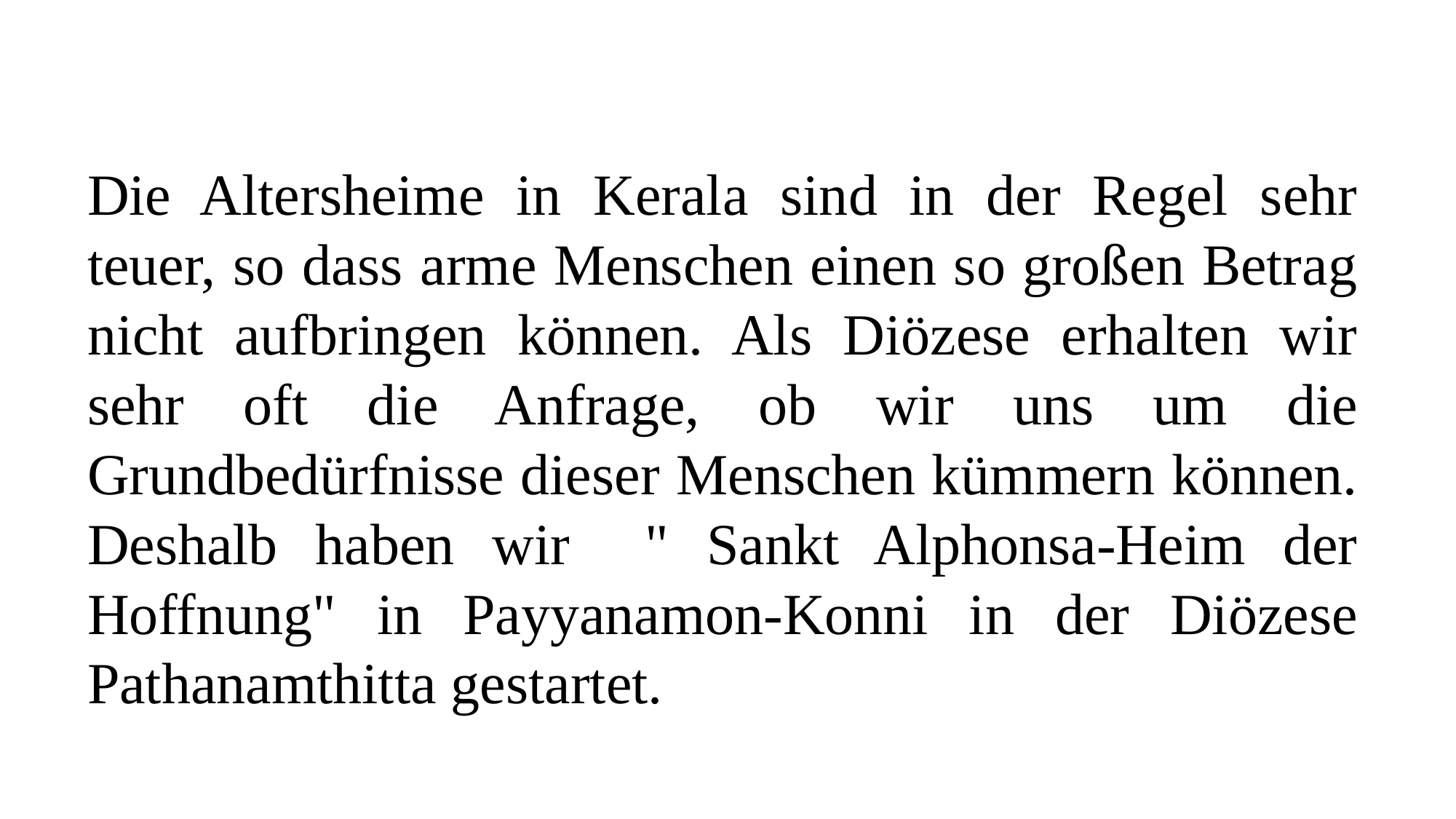

Die Altersheime in Kerala sind in der Regel sehr teuer, so dass arme Menschen einen so großen Betrag nicht aufbringen können. Als Diözese erhalten wir sehr oft die Anfrage, ob wir uns um die Grundbedürfnisse dieser Menschen kümmern können. Deshalb haben wir  " Sankt Alphonsa-Heim der Hoffnung" in Payyanamon-Konni in der Diözese Pathanamthitta gestartet.